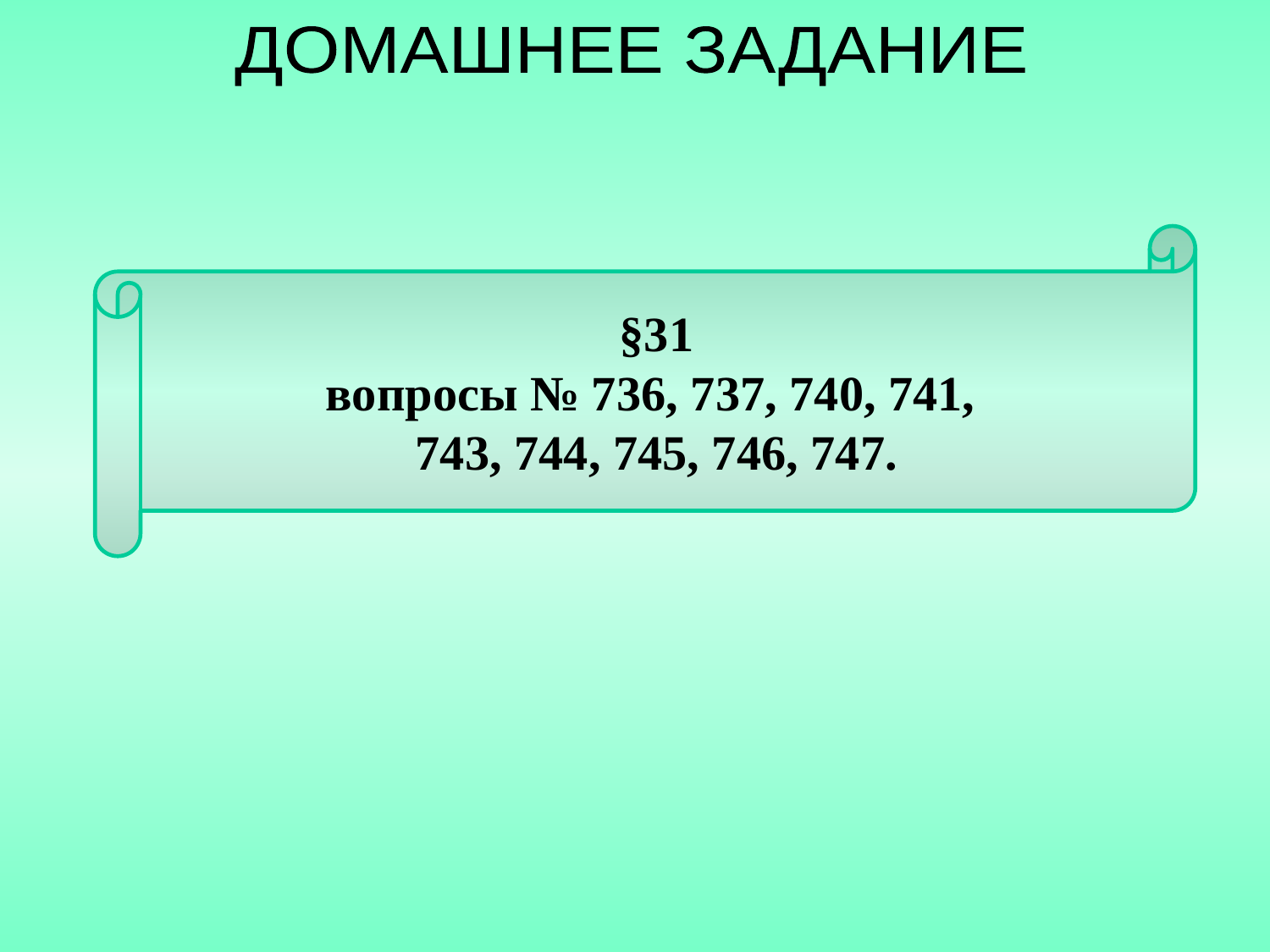

ДОМАШНЕЕ ЗАДАНИЕ
§31
вопросы № 736, 737, 740, 741,
743, 744, 745, 746, 747.